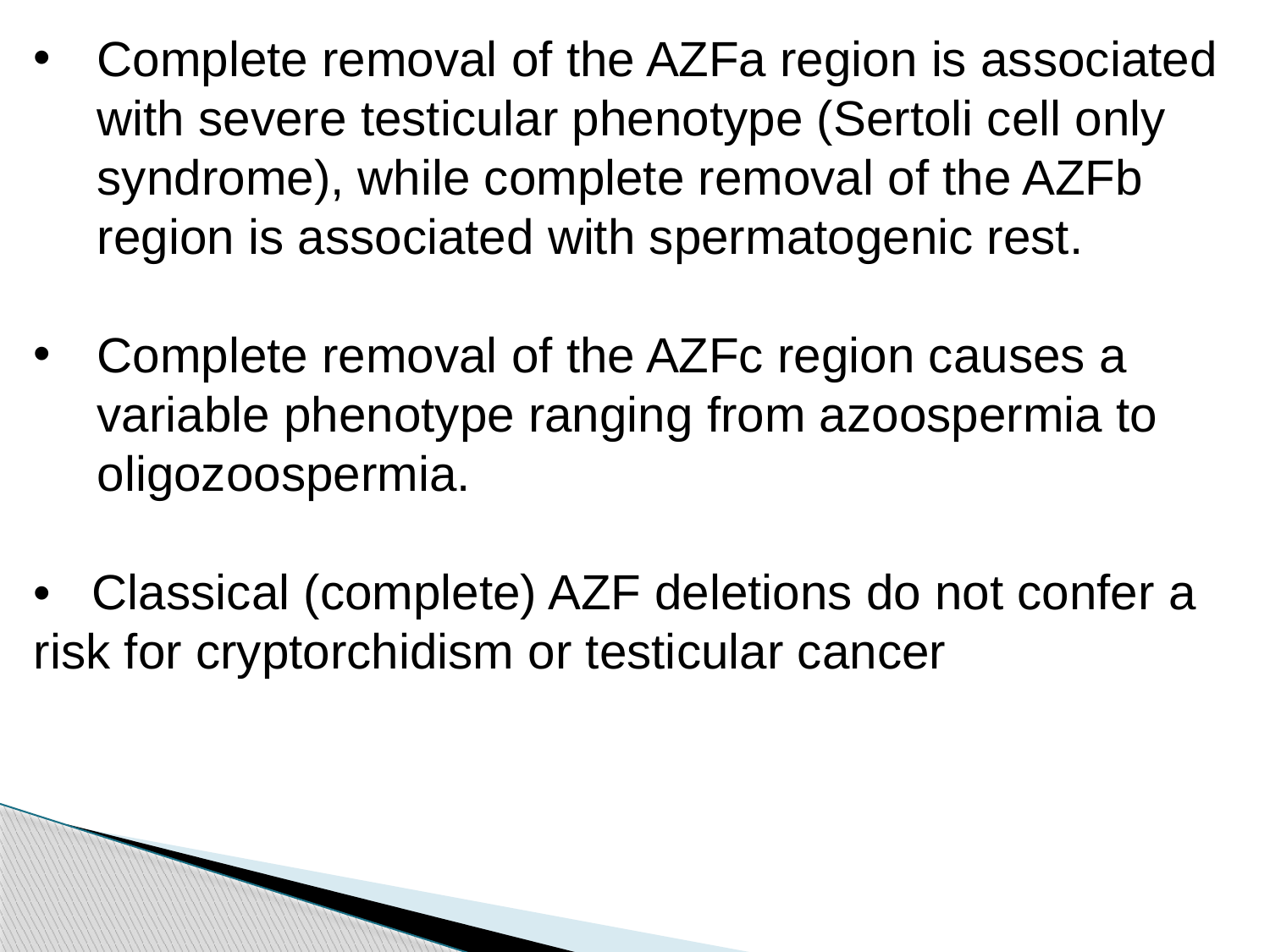

Complete removal of the AZFa region is associated with severe testicular phenotype (Sertoli cell only syndrome), while complete removal of the AZFb region is associated with spermatogenic rest.

Complete removal of the AZFc region causes a variable phenotype ranging from azoospermia to oligozoospermia.

•   Classical (complete) AZF deletions do not confer a risk for cryptorchidism or testicular cancer